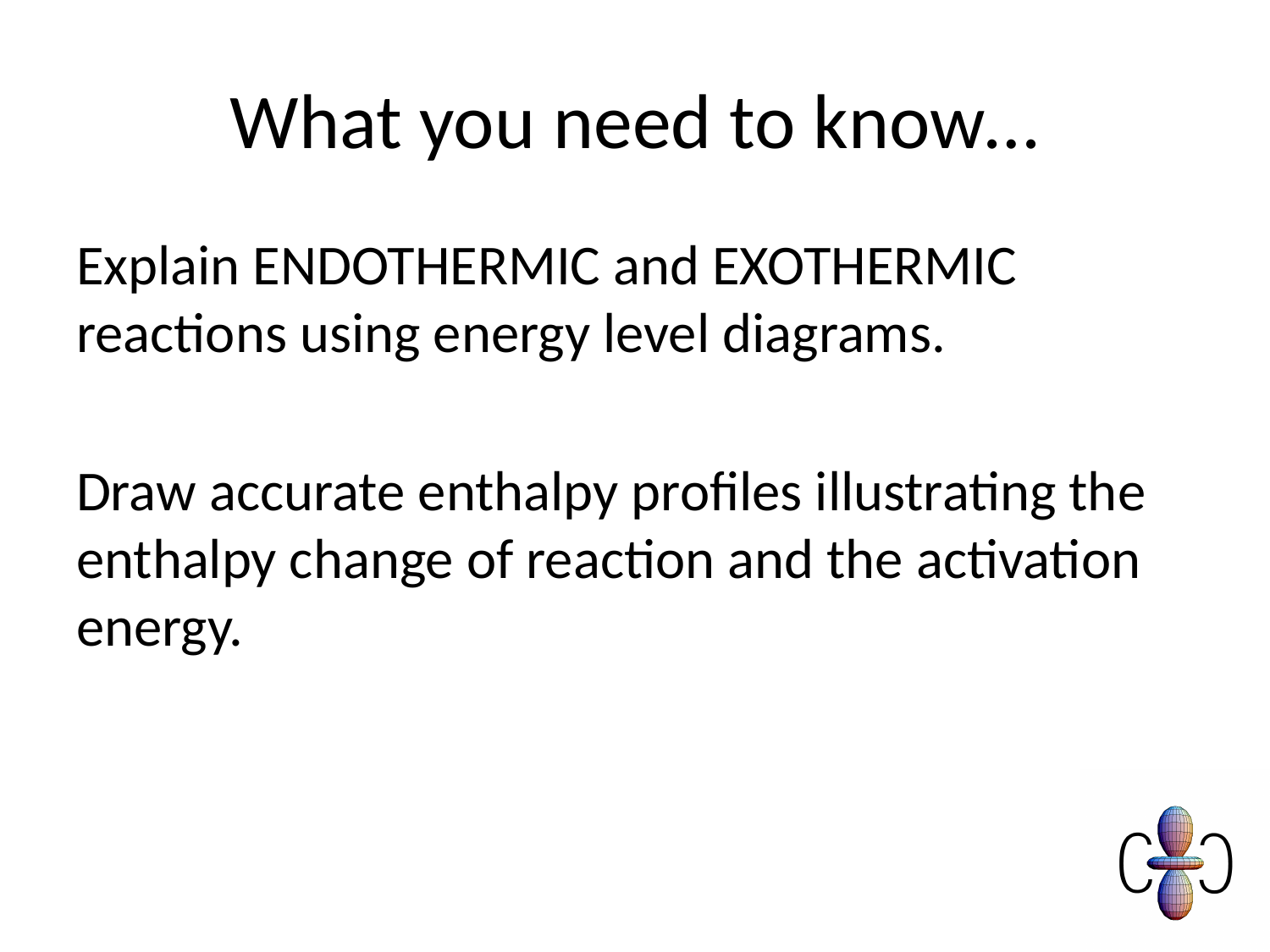

# What you need to know…
Explain ENDOTHERMIC and EXOTHERMIC reactions using energy level diagrams.

Draw accurate enthalpy profiles illustrating the enthalpy change of reaction and the activation energy.